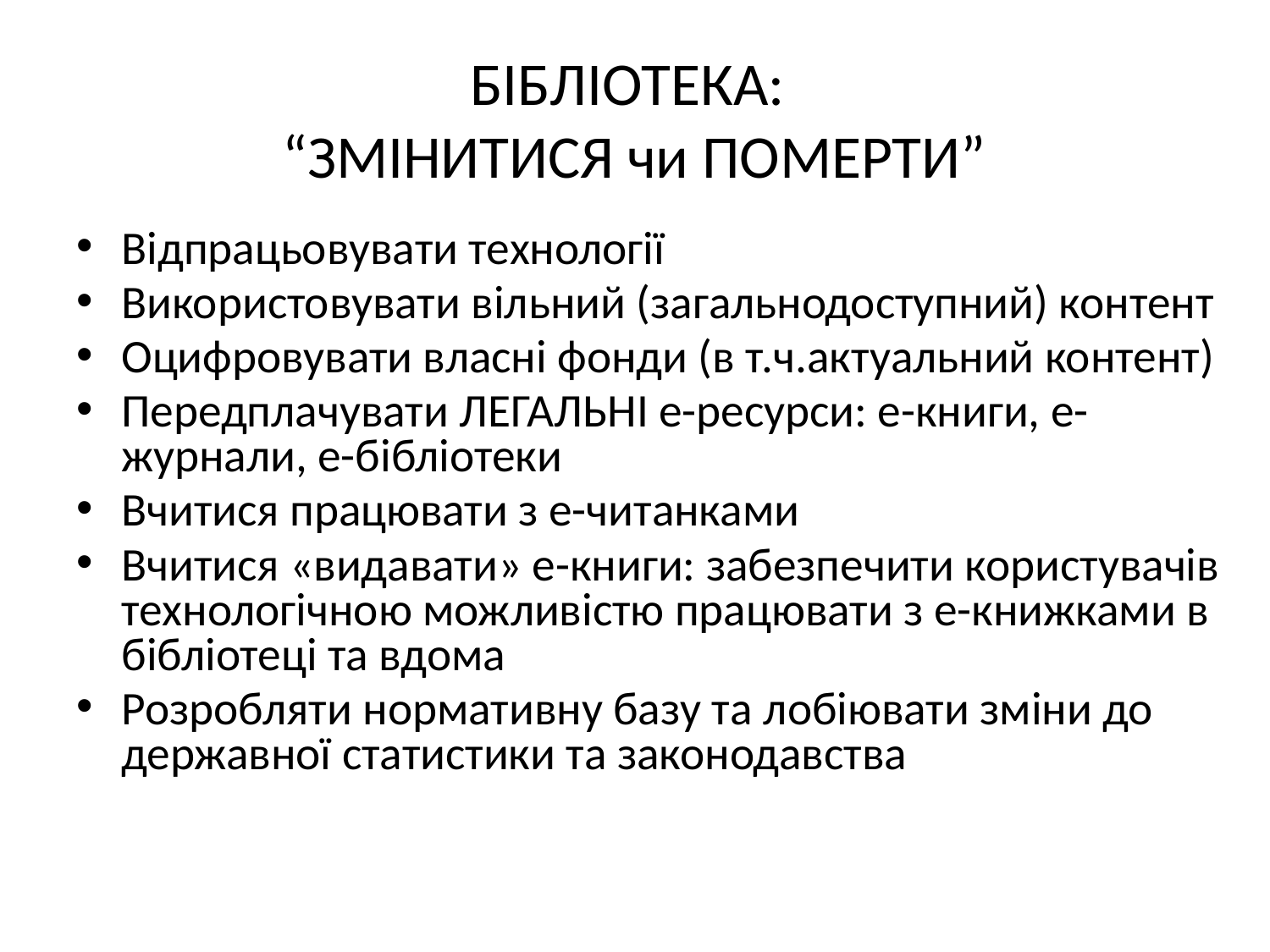

# БІБЛІОТЕКА: “ЗМІНИТИСЯ чи ПОМЕРТИ”
Відпрацьовувати технології
Використовувати вільний (загальнодоступний) контент
Оцифровувати власні фонди (в т.ч.актуальний контент)
Передплачувати ЛЕГАЛЬНІ е-ресурси: е-книги, е-журнали, е-бібліотеки
Вчитися працювати з е-читанками
Вчитися «видавати» е-книги: забезпечити користувачів технологічною можливістю працювати з е-книжками в бібліотеці та вдома
Розробляти нормативну базу та лобіювати зміни до державної статистики та законодавства